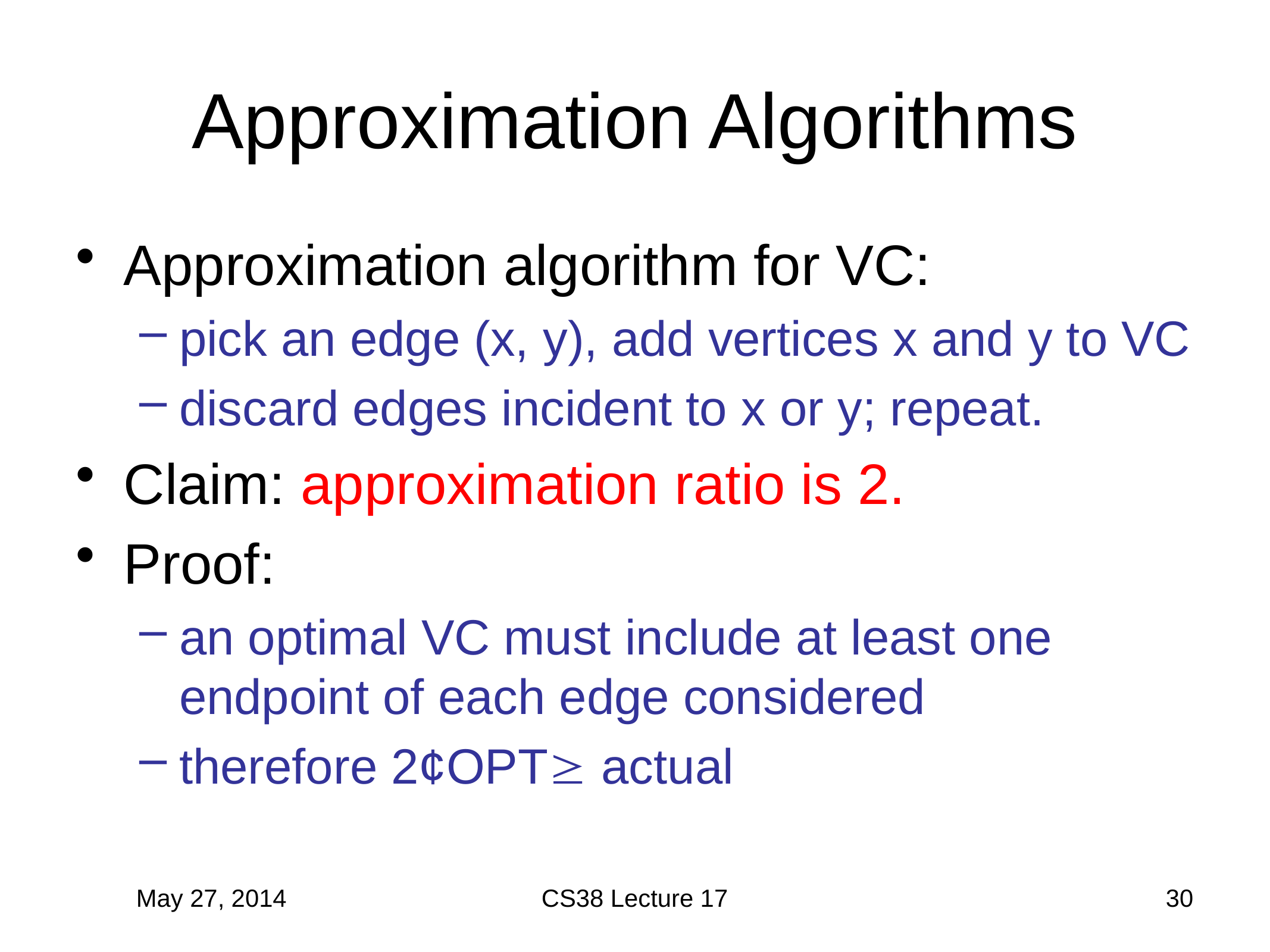

# Approximation Algorithms
Approximation algorithm for VC:
pick an edge (x, y), add vertices x and y to VC
discard edges incident to x or y; repeat.
Claim: approximation ratio is 2.
Proof:
an optimal VC must include at least one endpoint of each edge considered
therefore 2¢OPT≥ actual
May 27, 2014
CS38 Lecture 17
30